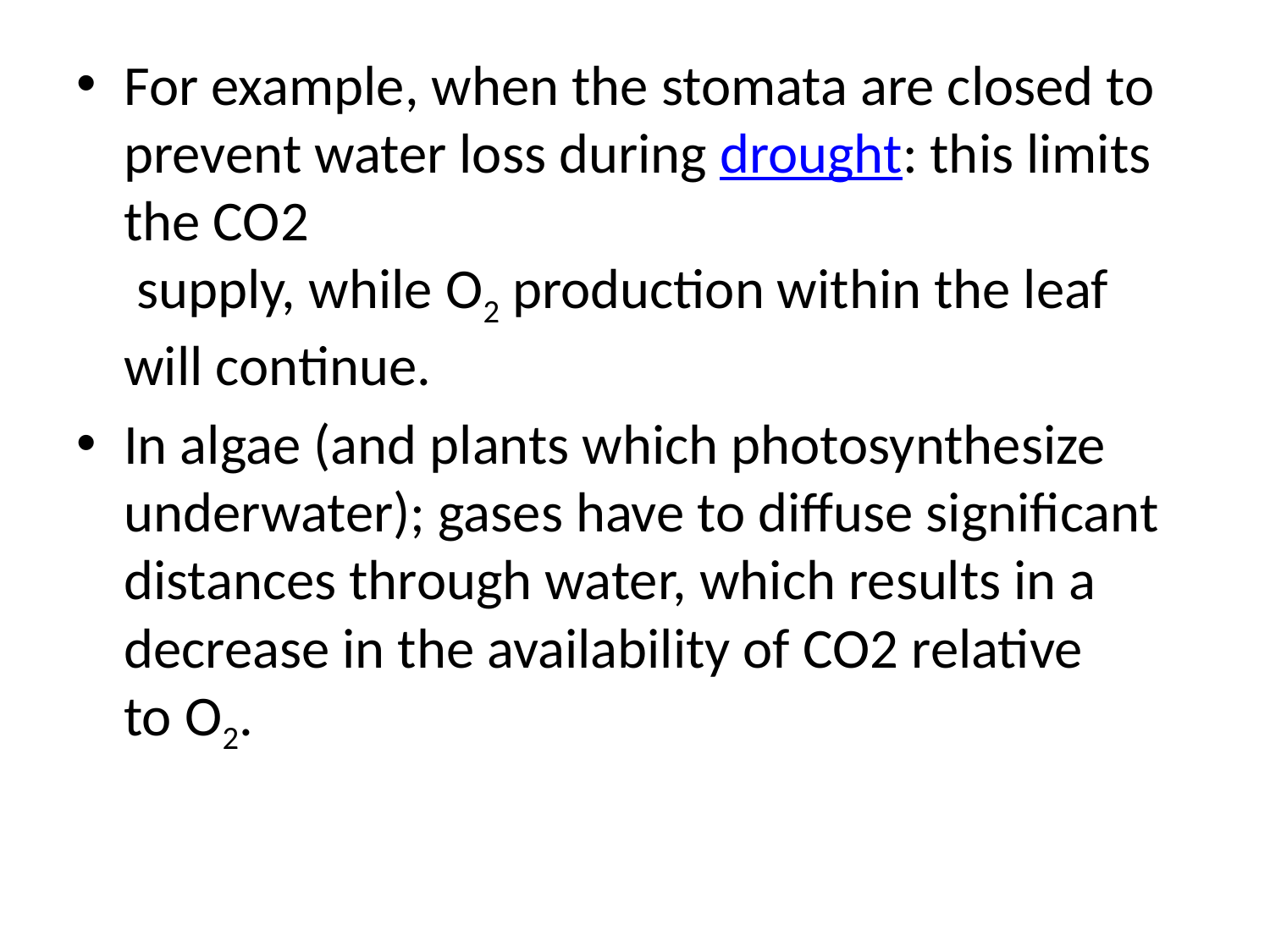

For example, when the stomata are closed to prevent water loss during drought: this limits the CO2
 supply, while O2 production within the leaf will continue.
In algae (and plants which photosynthesize underwater); gases have to diffuse significant distances through water, which results in a decrease in the availability of CO2 relative to O2.